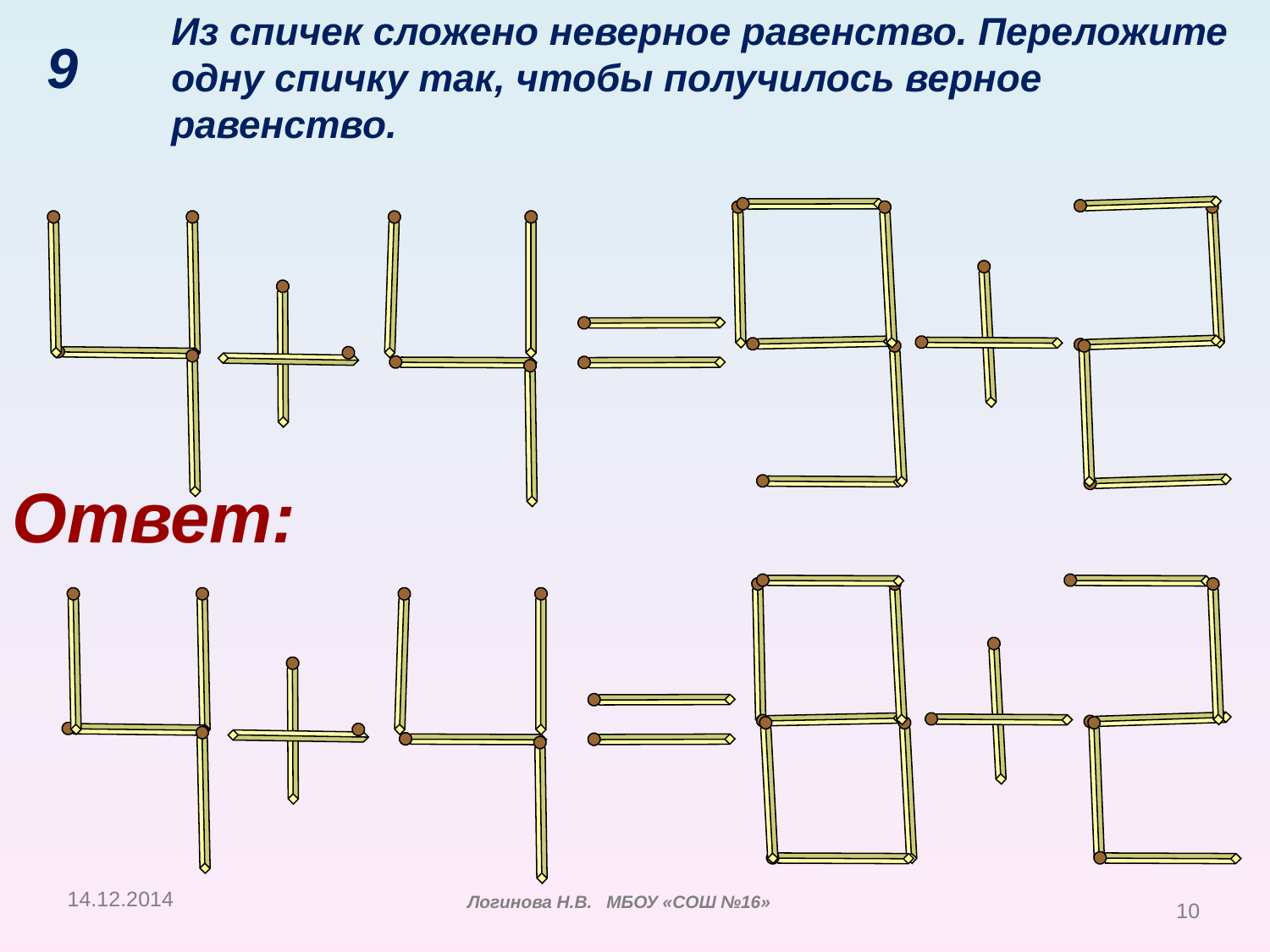

Из спичек сложено неверное равенство. Переложите одну спичку так, чтобы получилось верное равенство.
9

Ответ:

14.12.2014
Логинова Н.В.   МБОУ «СОШ №16»
10